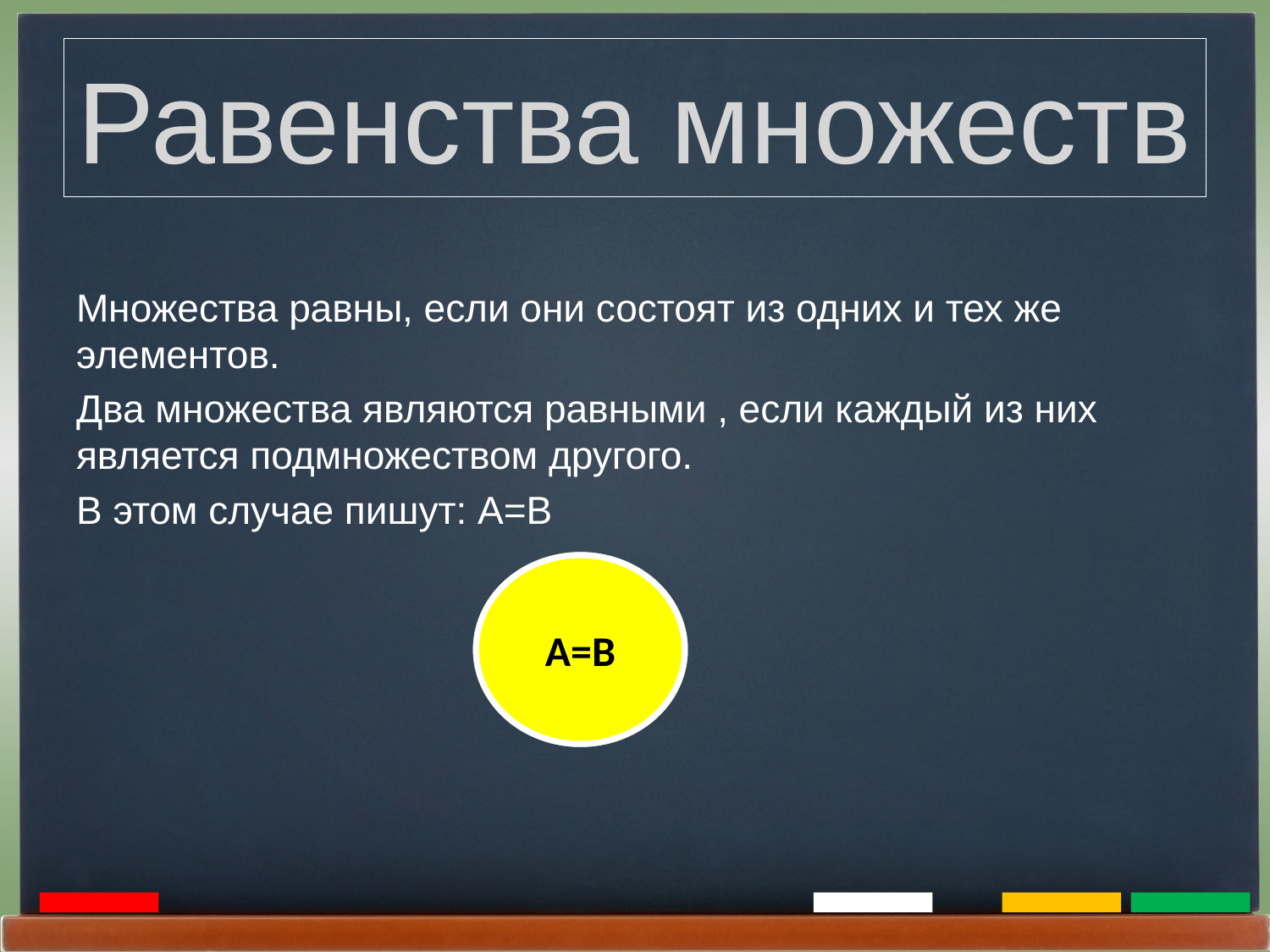

# Равенства множеств

Множества равны, если они состоят из одних и тех же элементов.
Два множества являются равными , если каждый из них является подмножеством другого.
В этом случае пишут: А=В

А
В
А=В